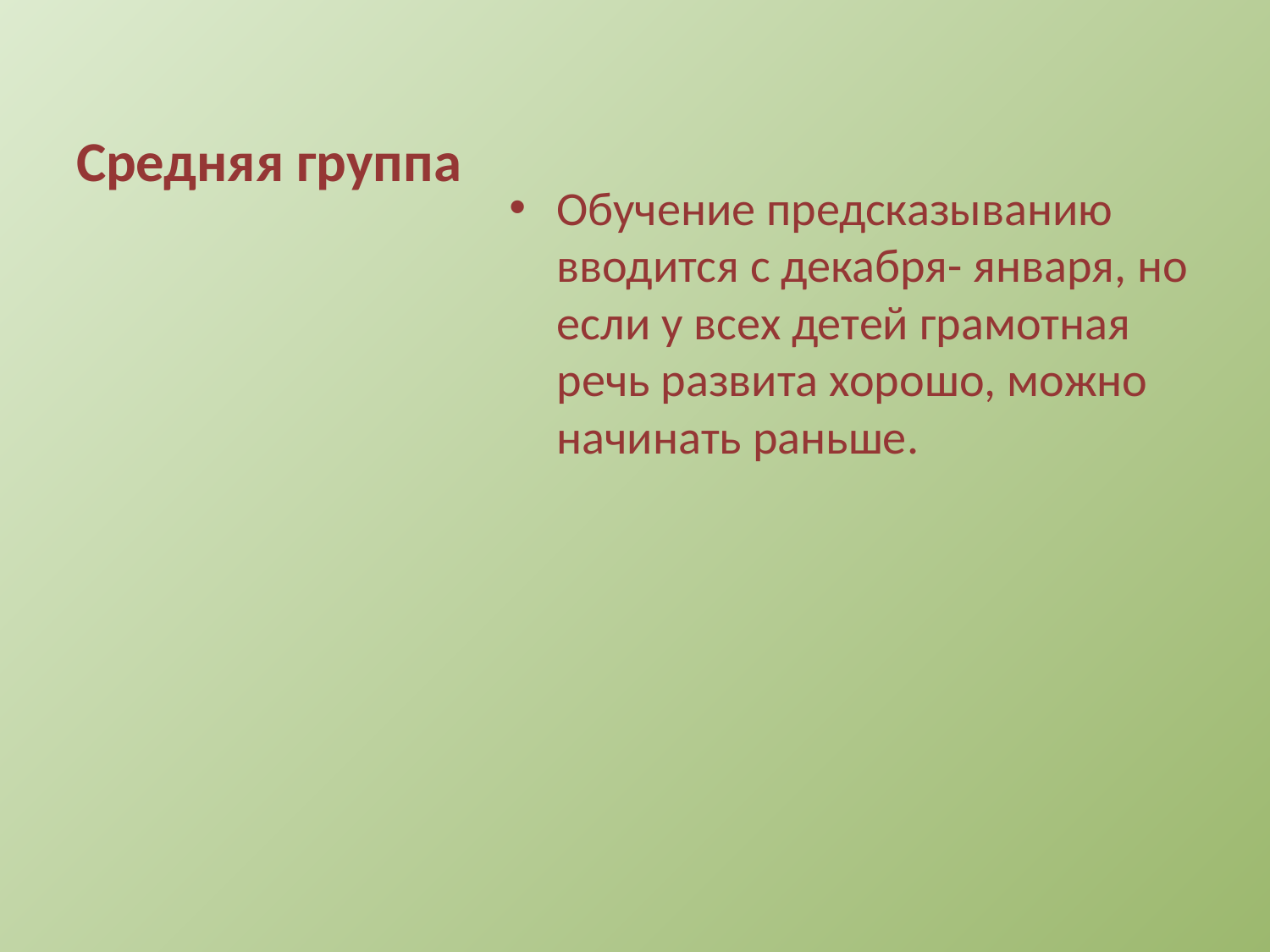

# Средняя группа

Обучение предсказыванию вводится с декабря- января, но если у всех детей грамотная речь развита хорошо, можно начинать раньше.